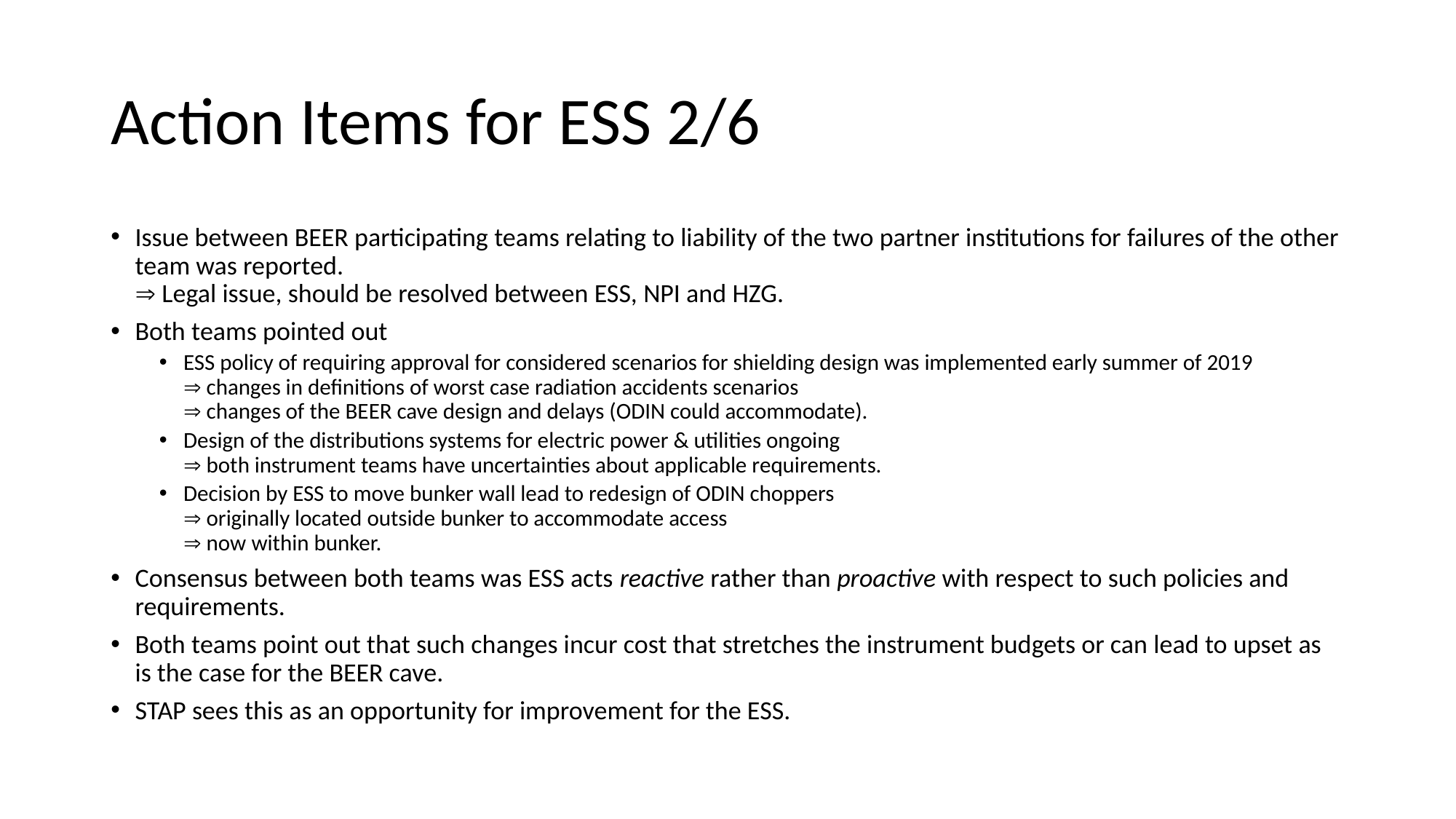

# Action Items for ESS 2/6
Issue between BEER participating teams relating to liability of the two partner institutions for failures of the other team was reported.
⇒ Legal issue, should be resolved between ESS, NPI and HZG.
Both teams pointed out
ESS policy of requiring approval for considered scenarios for shielding design was implemented early summer of 2019
⇒ changes in definitions of worst case radiation accidents scenarios
⇒ changes of the BEER cave design and delays (ODIN could accommodate).
Design of the distributions systems for electric power & utilities ongoing
⇒ both instrument teams have uncertainties about applicable requirements.
Decision by ESS to move bunker wall lead to redesign of ODIN choppers
⇒ originally located outside bunker to accommodate access
⇒ now within bunker.
Consensus between both teams was ESS acts reactive rather than proactive with respect to such policies and requirements.
Both teams point out that such changes incur cost that stretches the instrument budgets or can lead to upset as is the case for the BEER cave.
STAP sees this as an opportunity for improvement for the ESS.